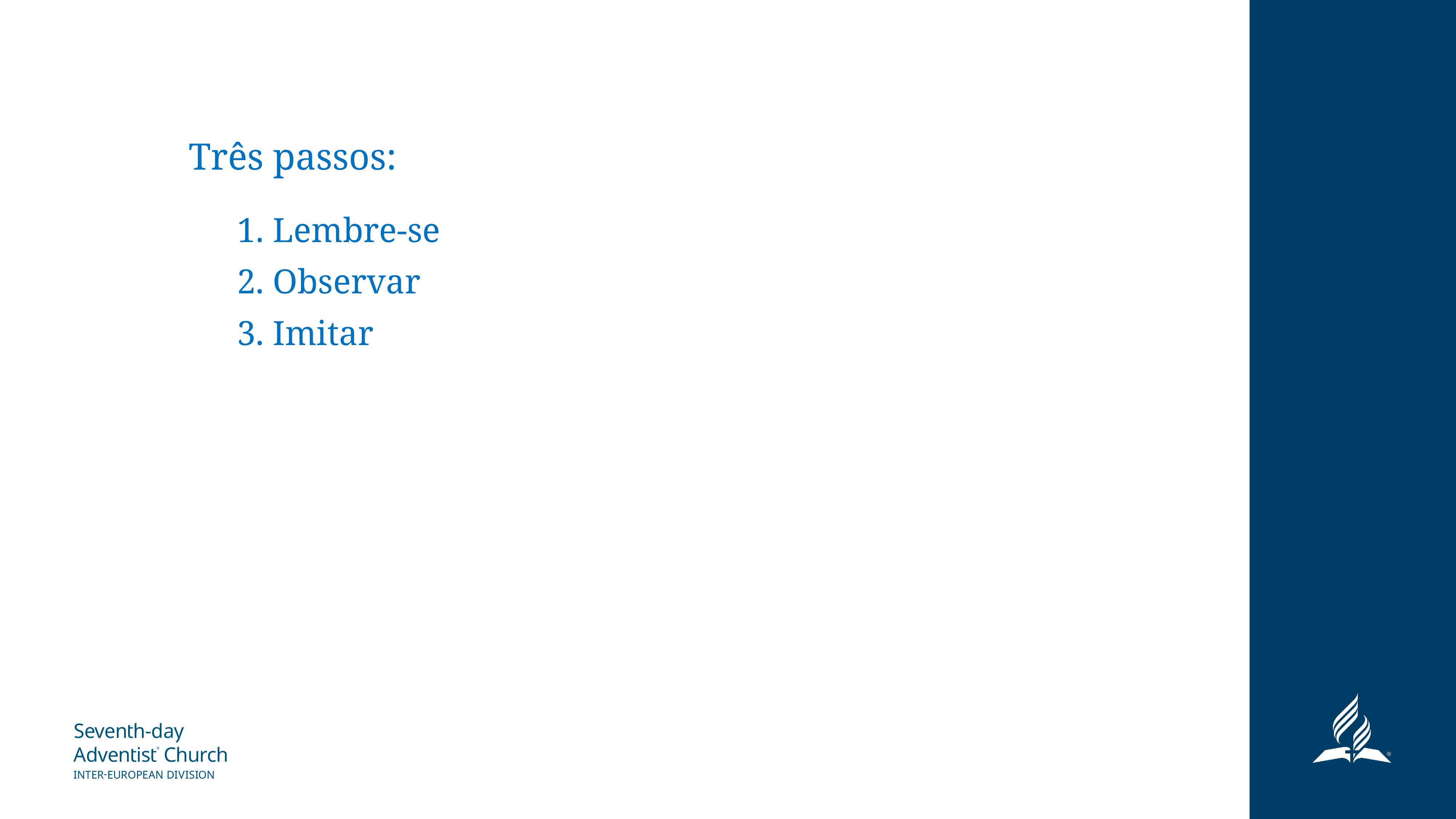

Três passos:

1. Lembre-se
2. Observar
3. Imitar